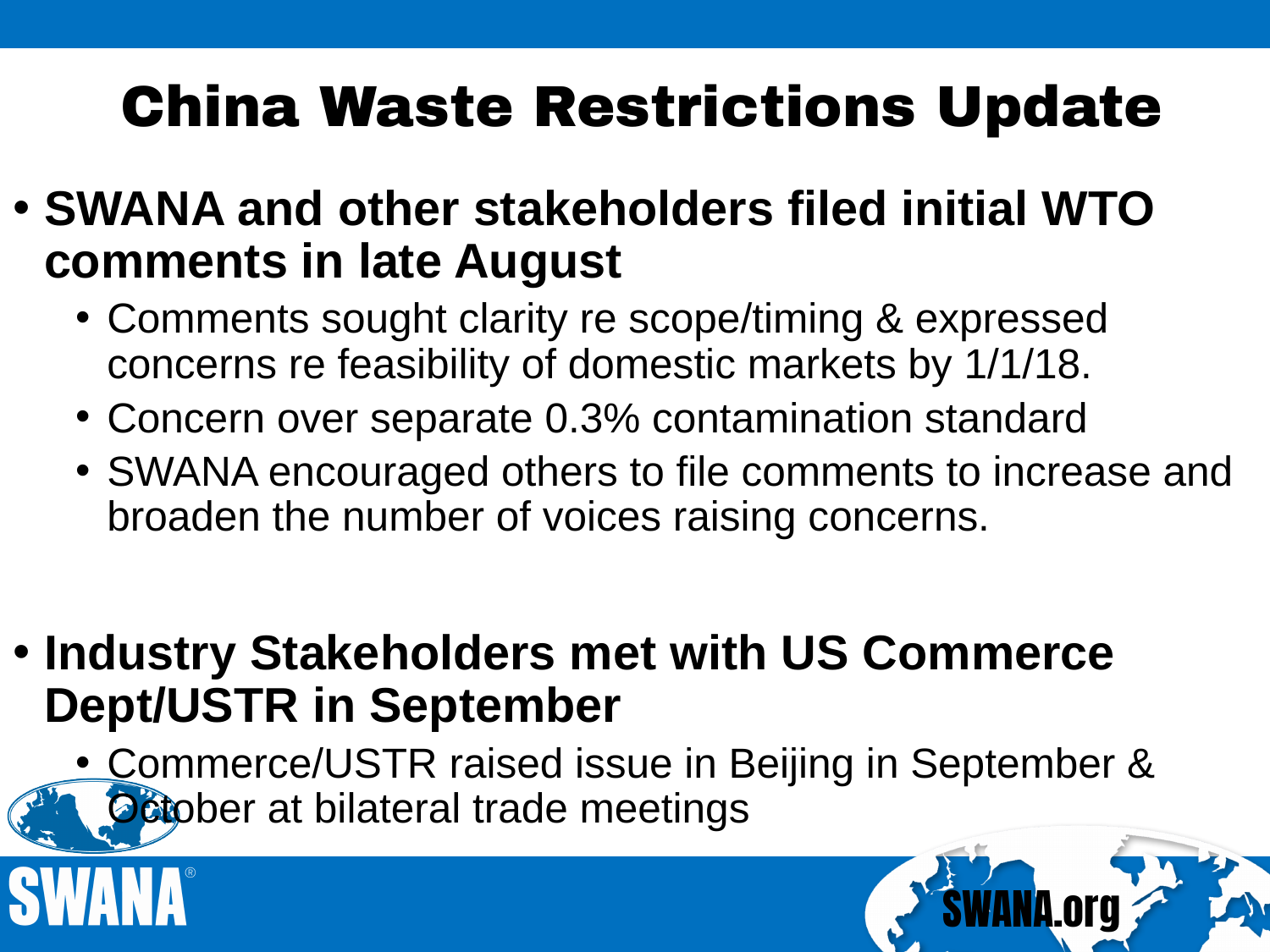

# China Waste Restrictions Update
SWANA and other stakeholders filed initial WTO comments in late August
Comments sought clarity re scope/timing & expressed concerns re feasibility of domestic markets by 1/1/18.
Concern over separate 0.3% contamination standard
SWANA encouraged others to file comments to increase and broaden the number of voices raising concerns.

Industry Stakeholders met with US Commerce Dept/USTR in September
Commerce/USTR raised issue in Beijing in September & October at bilateral trade meetings